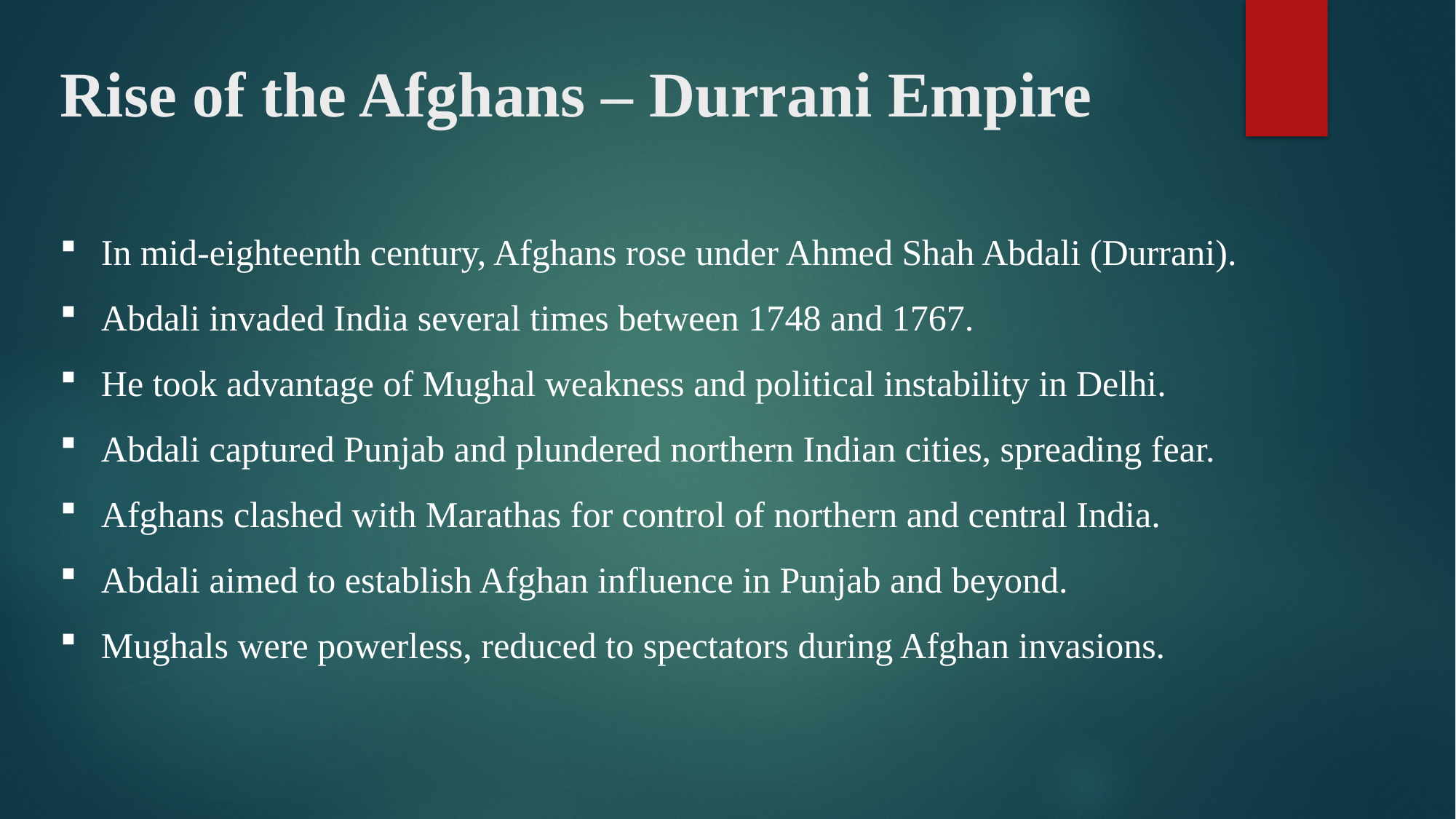

# Rise of the Afghans – Durrani Empire
In mid-eighteenth century, Afghans rose under Ahmed Shah Abdali (Durrani).
Abdali invaded India several times between 1748 and 1767.
He took advantage of Mughal weakness and political instability in Delhi.
Abdali captured Punjab and plundered northern Indian cities, spreading fear.
Afghans clashed with Marathas for control of northern and central India.
Abdali aimed to establish Afghan influence in Punjab and beyond.
Mughals were powerless, reduced to spectators during Afghan invasions.